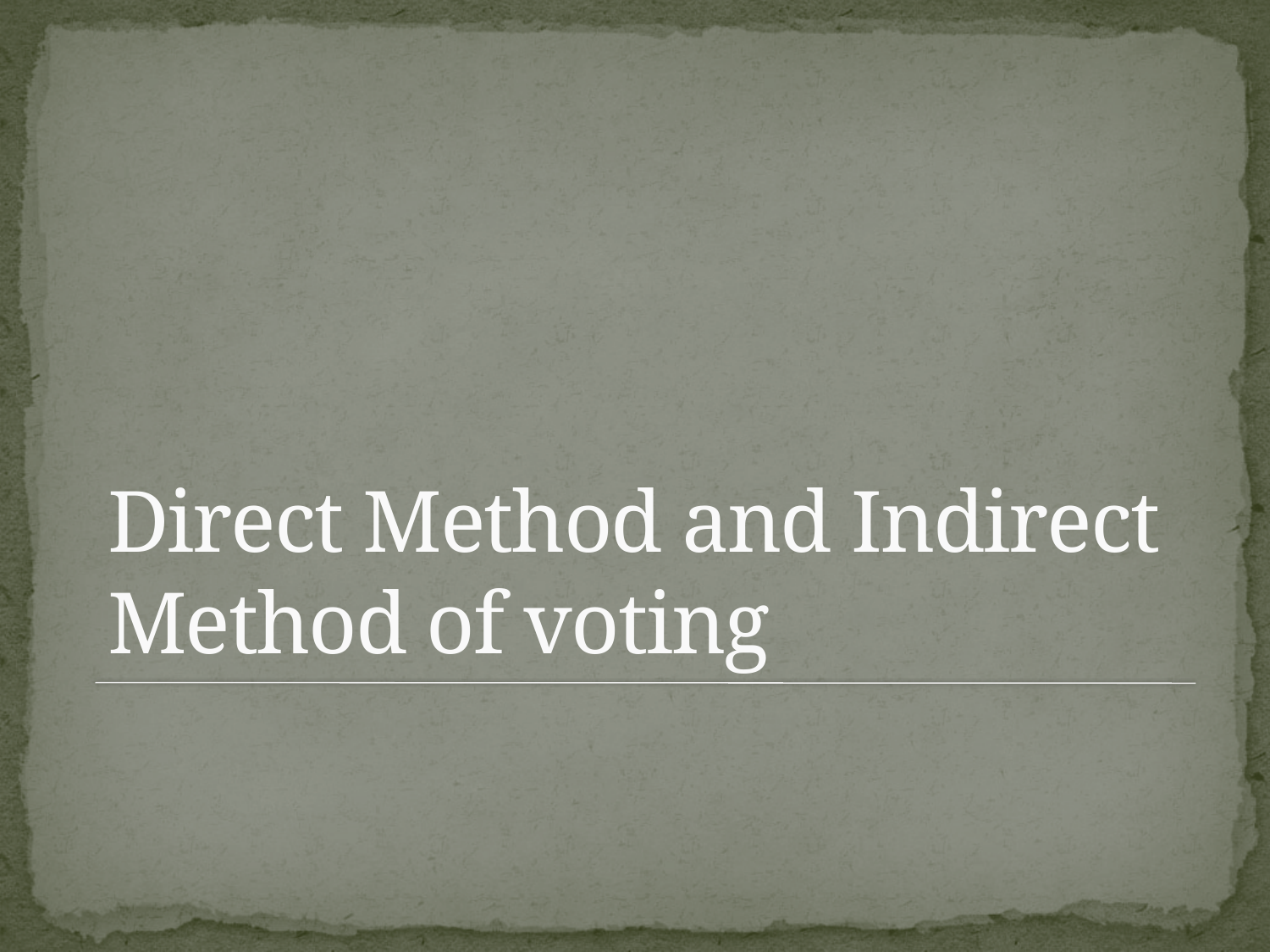

# Direct Method and Indirect Method of voting